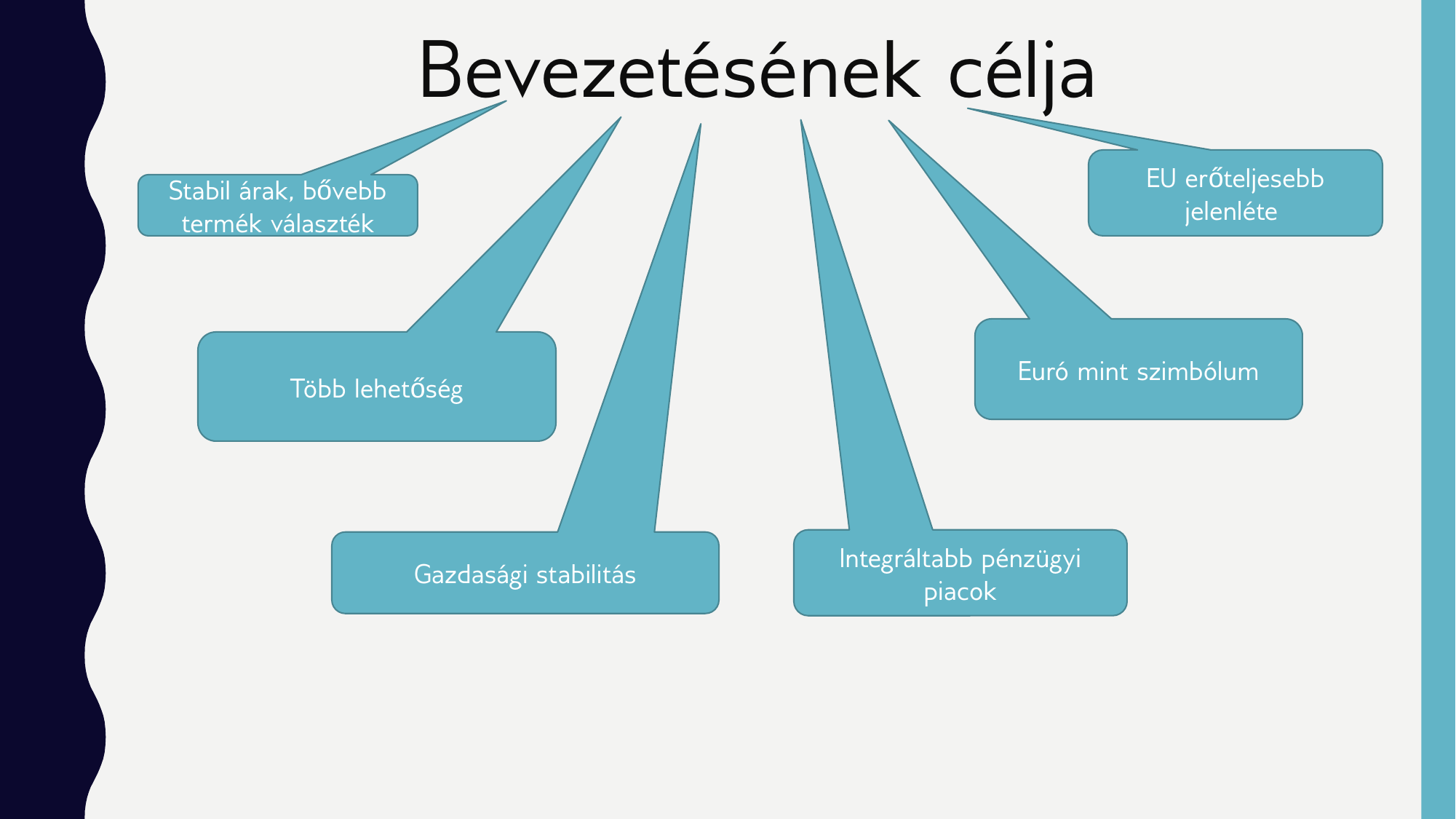

Bevezetésének célja
EU erőteljesebb jelenléte
Stabil árak, bővebb termék választék
Euró mint szimbólum
Több lehetőség
Integráltabb pénzügyi piacok
Gazdasági stabilitás